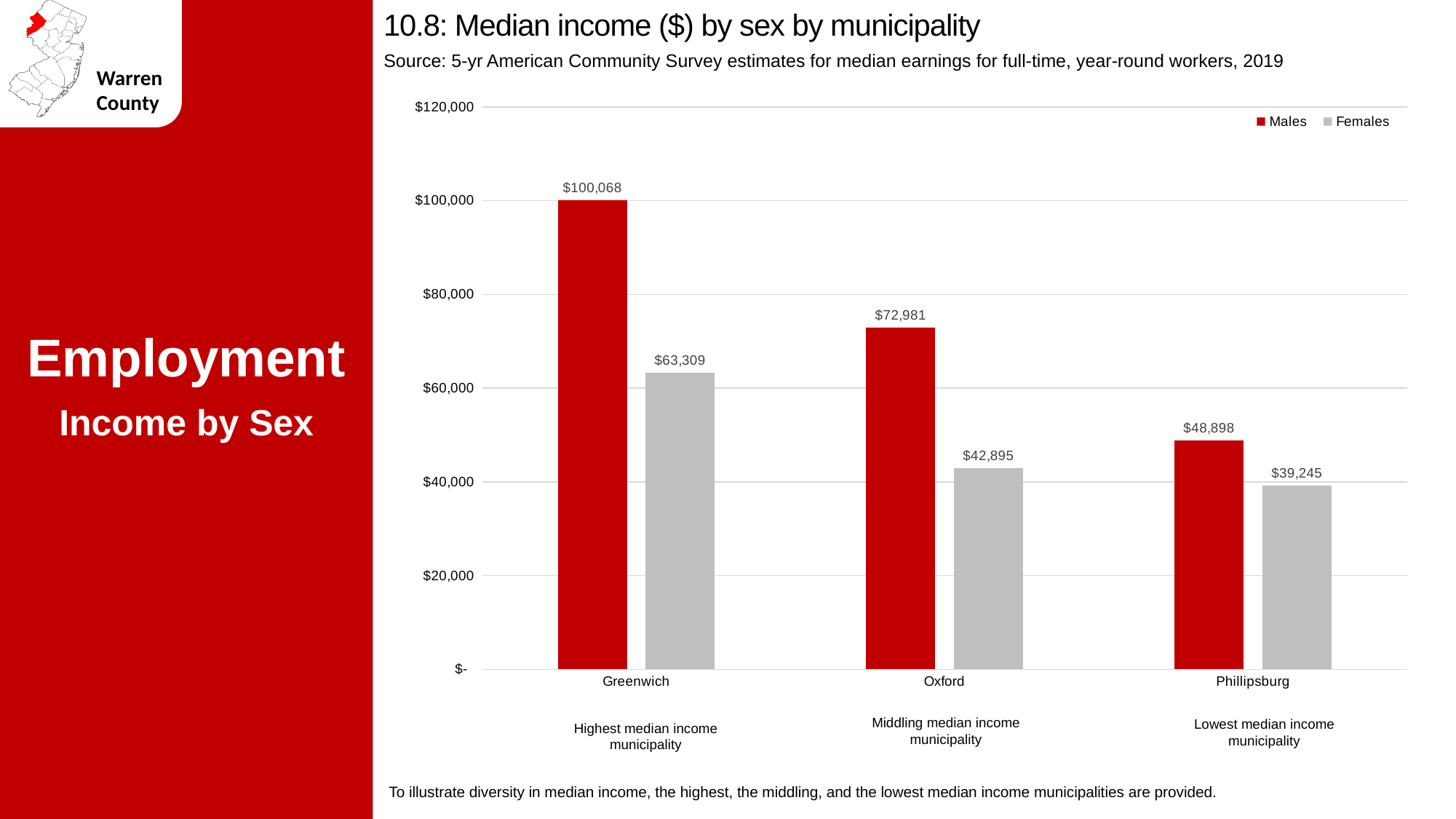

10.8: Median income ($) by sex by municipality
Source: 5-yr American Community Survey estimates for median earnings for full-time, year-round workers, 2019

### Chart

| Category | Males | Females |
|---|---|---|
| Greenwich | 100068.0 | 63309.0 |
| Oxford | 72981.0 | 42895.0 |
| Phillipsburg | 48898.0 | 39245.0 |
Employment
Income by Sex
Middling median income municipality
Lowest median income municipality
Highest median income municipality
To illustrate diversity in median income, the highest, the middling, and the lowest median income municipalities are provided.